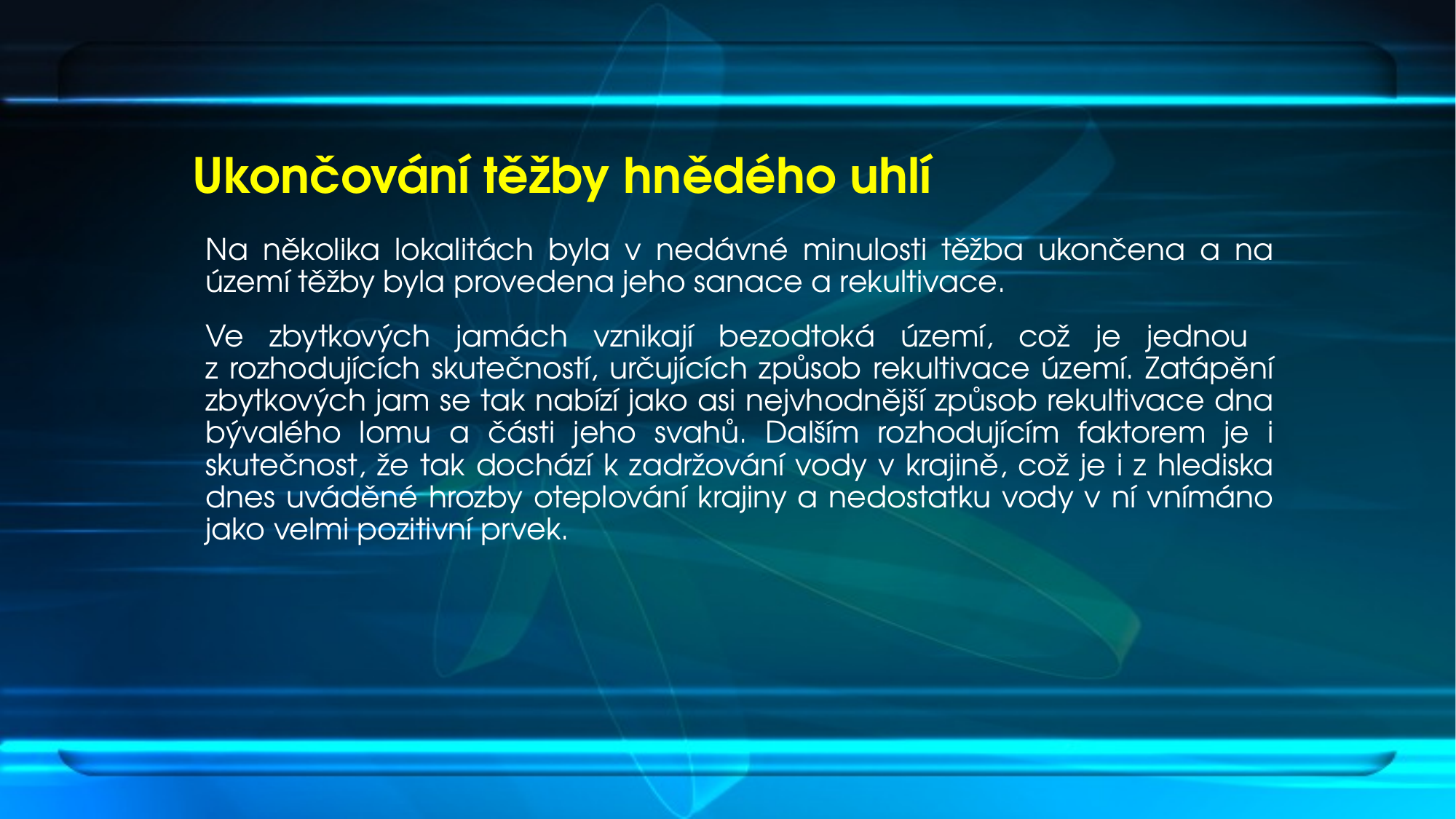

# Ukončování těžby hnědého uhlí
Na několika lokalitách byla v nedávné minulosti těžba ukončena a na území těžby byla provedena jeho sanace a rekultivace.
Ve zbytkových jamách vznikají bezodtoká území, což je jednou
z rozhodujících skutečností, určujících způsob rekultivace území. Zatápění zbytkových jam se tak nabízí jako asi nejvhodnější způsob rekultivace dna bývalého lomu a části jeho svahů. Dalším rozhodujícím faktorem je i skutečnost, že tak dochází k zadržování vody v krajině, což je i z hlediska dnes uváděné hrozby oteplování krajiny a nedostatku vody v ní vnímáno jako velmi pozitivní prvek.